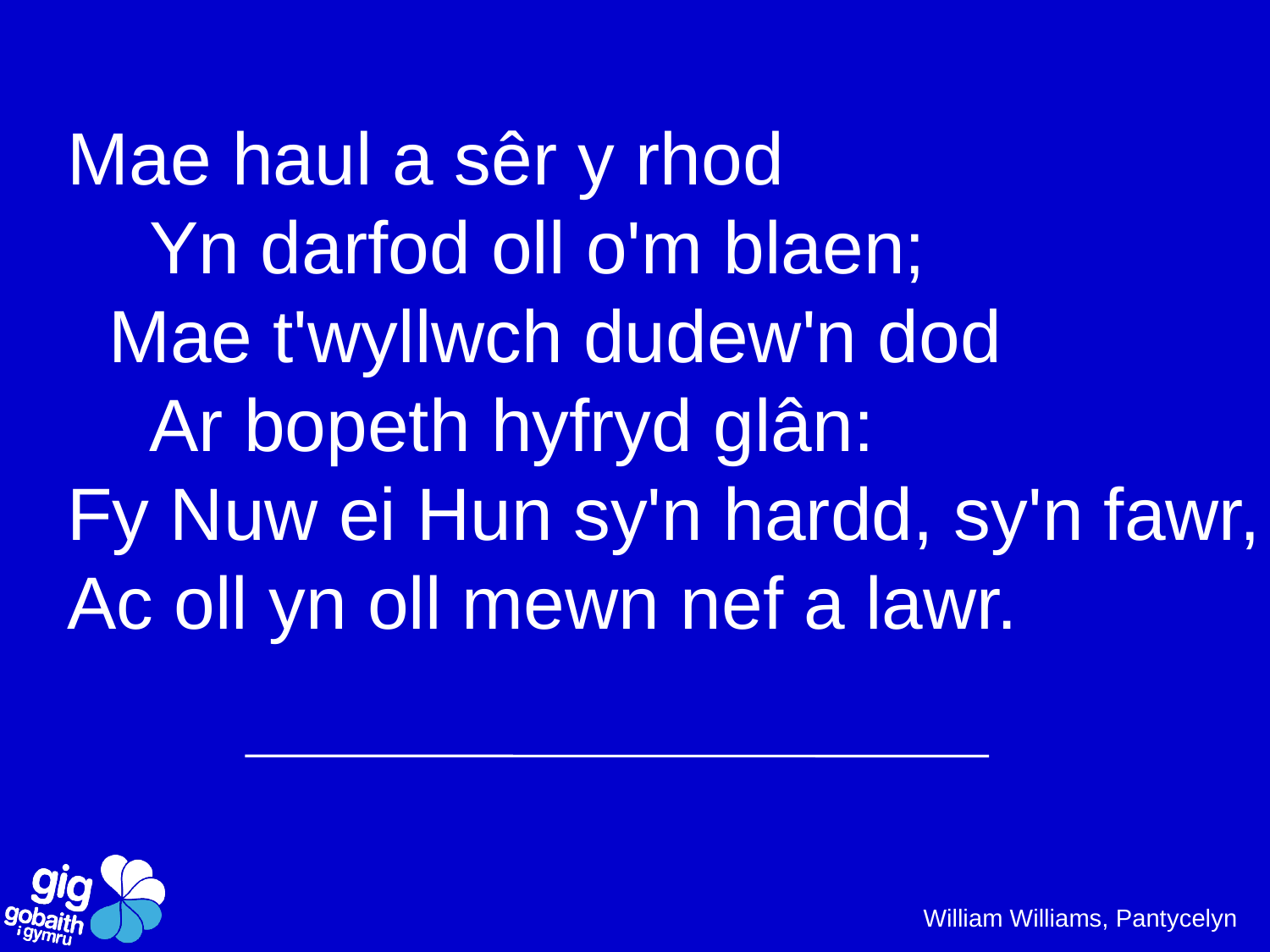

Mae haul a sêr y rhod
    Yn darfod oll o'm blaen;
  Mae t'wyllwch dudew'n dod
    Ar bopeth hyfryd glân:
Fy Nuw ei Hun sy'n hardd, sy'n fawr,
Ac oll yn oll mewn nef a lawr.
William Williams, Pantycelyn